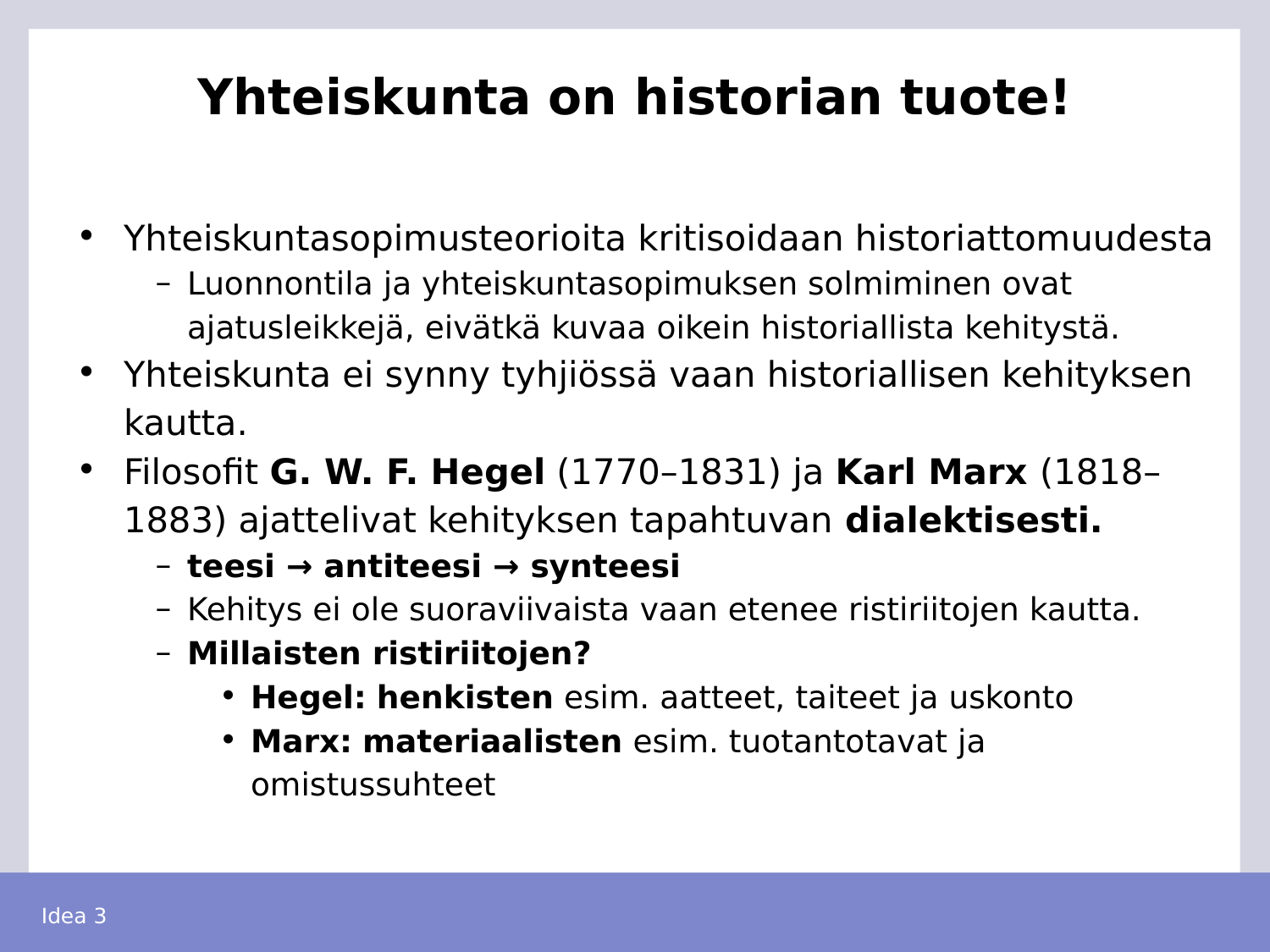

# Yhteiskunta on historian tuote!
Yhteiskuntasopimusteorioita kritisoidaan historiattomuudesta
Luonnontila ja yhteiskuntasopimuksen solmiminen ovat ajatusleikkejä, eivätkä kuvaa oikein historiallista kehitystä.
Yhteiskunta ei synny tyhjiössä vaan historiallisen kehityksen kautta.
Filosofit G. W. F. Hegel (1770–1831) ja Karl Marx (1818–1883) ajattelivat kehityksen tapahtuvan dialektisesti.
teesi → antiteesi → synteesi
Kehitys ei ole suoraviivaista vaan etenee ristiriitojen kautta.
Millaisten ristiriitojen?
Hegel: henkisten esim. aatteet, taiteet ja uskonto
Marx: materiaalisten esim. tuotantotavat ja omistussuhteet